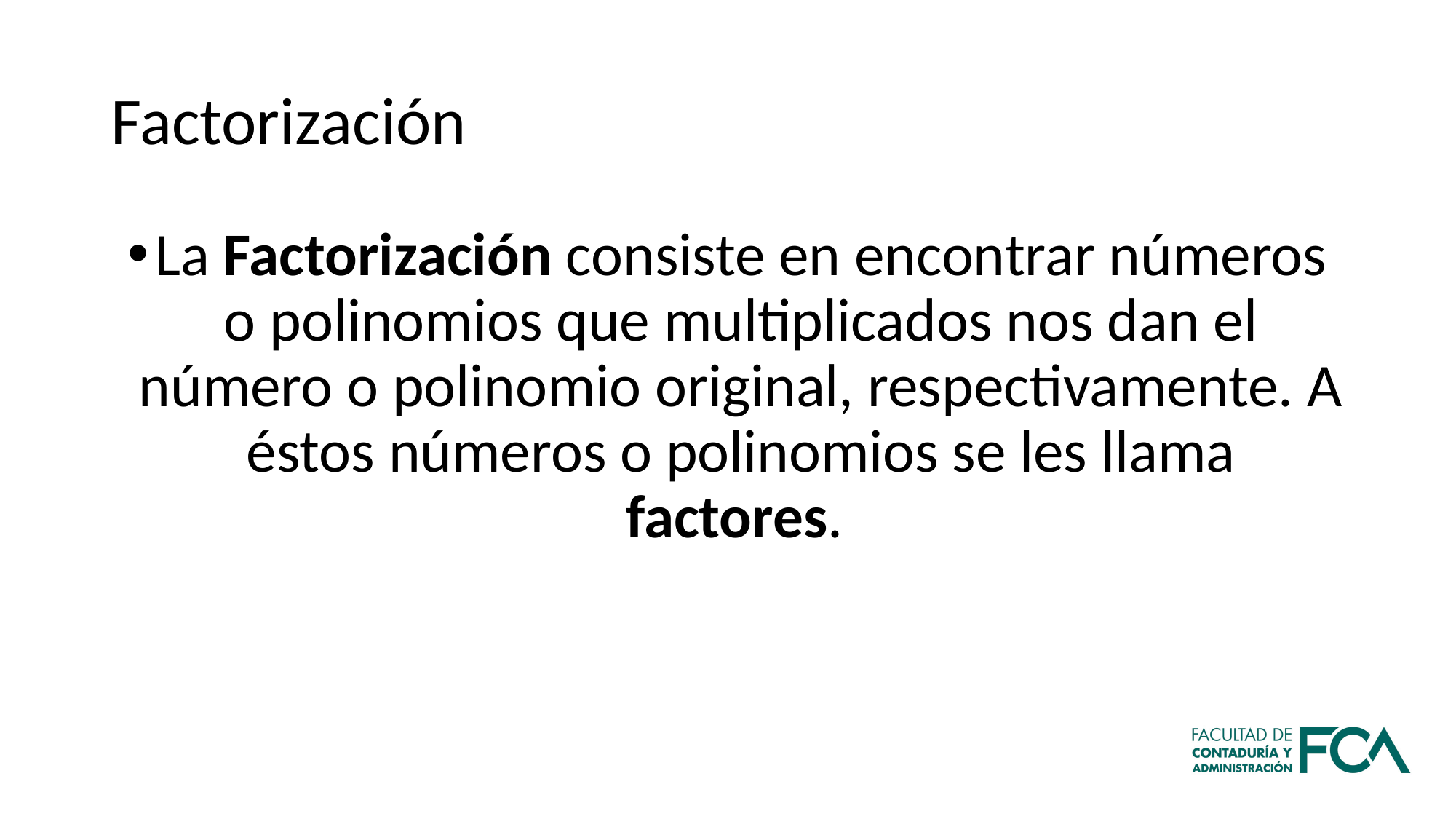

# Factorización
La Factorización consiste en encontrar números o polinomios que multiplicados nos dan el número o polinomio original, respectivamente. A éstos números o polinomios se les llama factores.